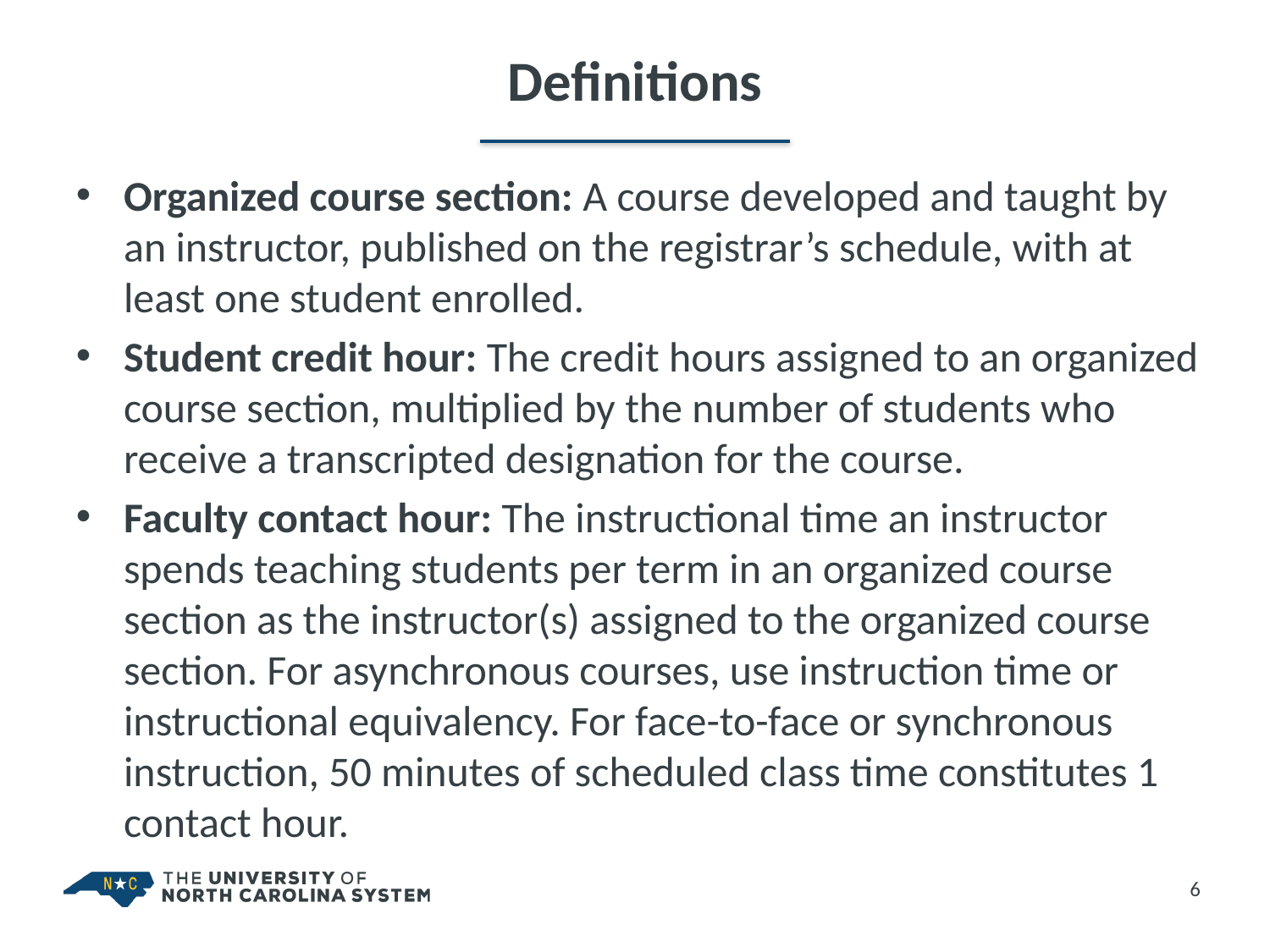

# Definitions
Organized course section: A course developed and taught by an instructor, published on the registrar’s schedule, with at least one student enrolled.
Student credit hour: The credit hours assigned to an organized course section, multiplied by the number of students who receive a transcripted designation for the course.
Faculty contact hour: The instructional time an instructor spends teaching students per term in an organized course section as the instructor(s) assigned to the organized course section. For asynchronous courses, use instruction time or instructional equivalency. For face-to-face or synchronous instruction, 50 minutes of scheduled class time constitutes 1 contact hour.

6